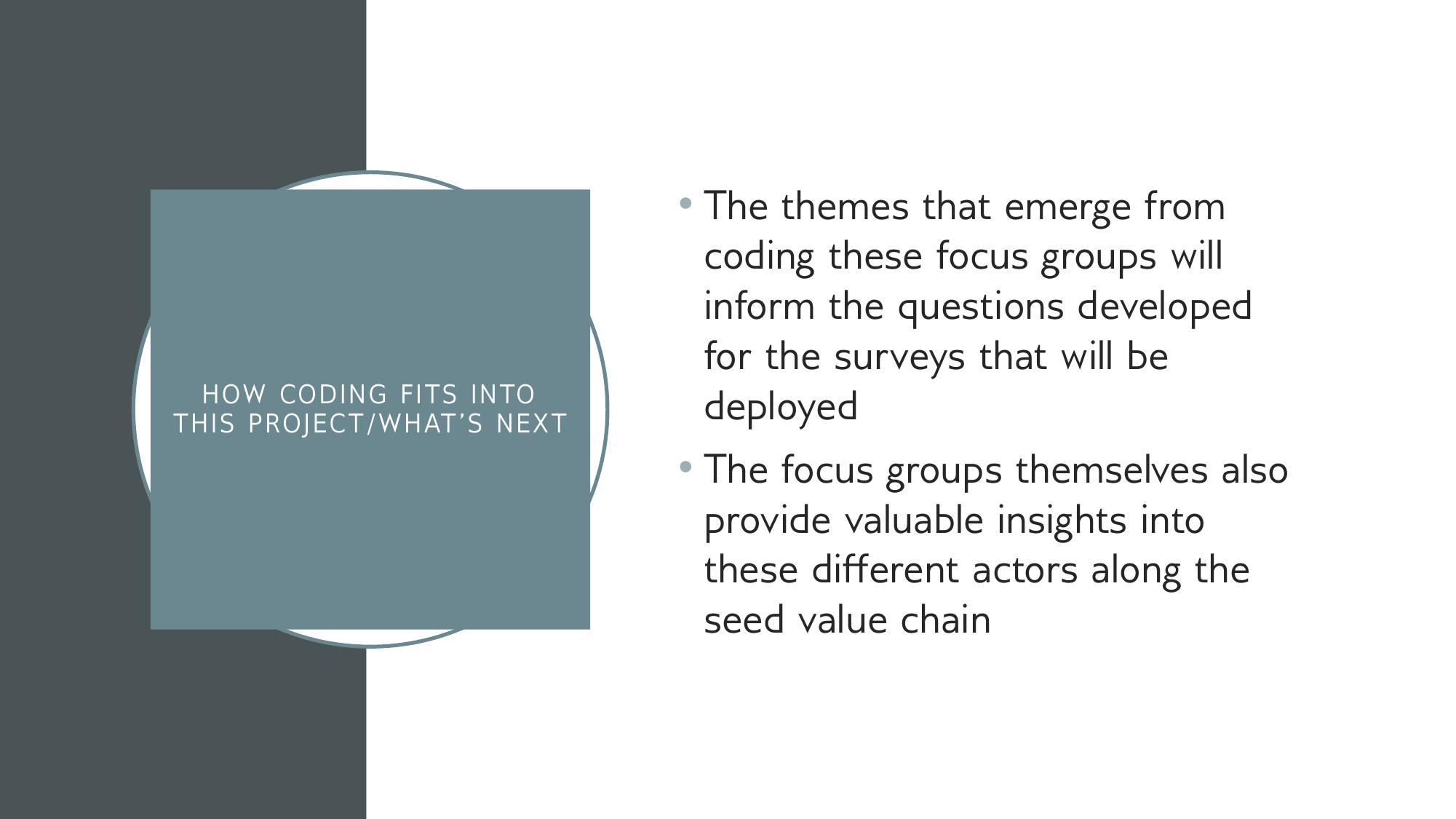

The themes that emerge from coding these focus groups will inform the questions developed for the surveys that will be deployed
The focus groups themselves also provide valuable insights into these different actors along the seed value chain

# How coding fits into this project/what’s next